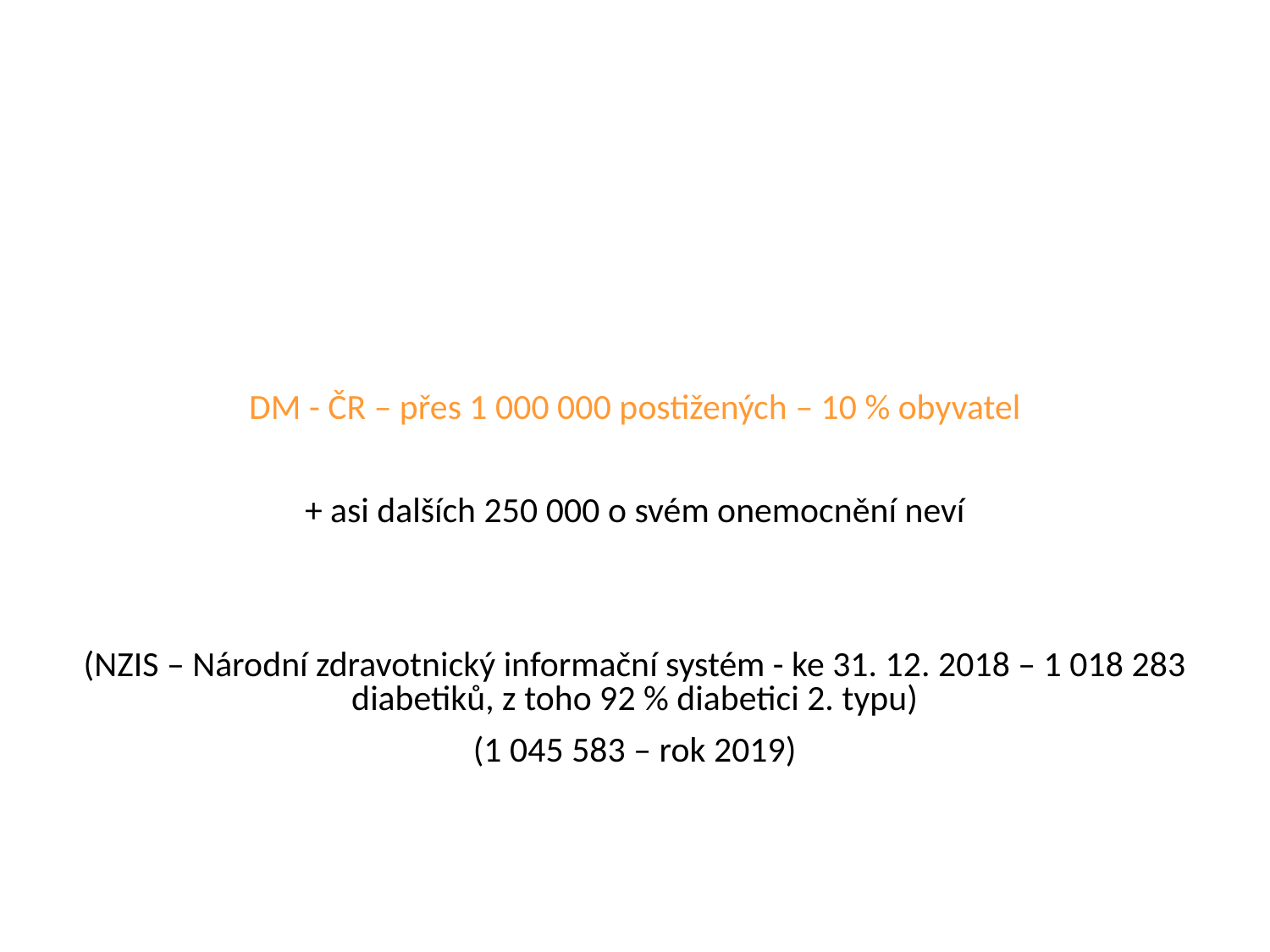

DM - ČR – přes 1 000 000 postižených – 10 % obyvatel

+ asi dalších 250 000 o svém onemocnění neví

(NZIS – Národní zdravotnický informační systém - ke 31. 12. 2018 – 1 018 283 diabetiků, z toho 92 % diabetici 2. typu)
(1 045 583 – rok 2019)